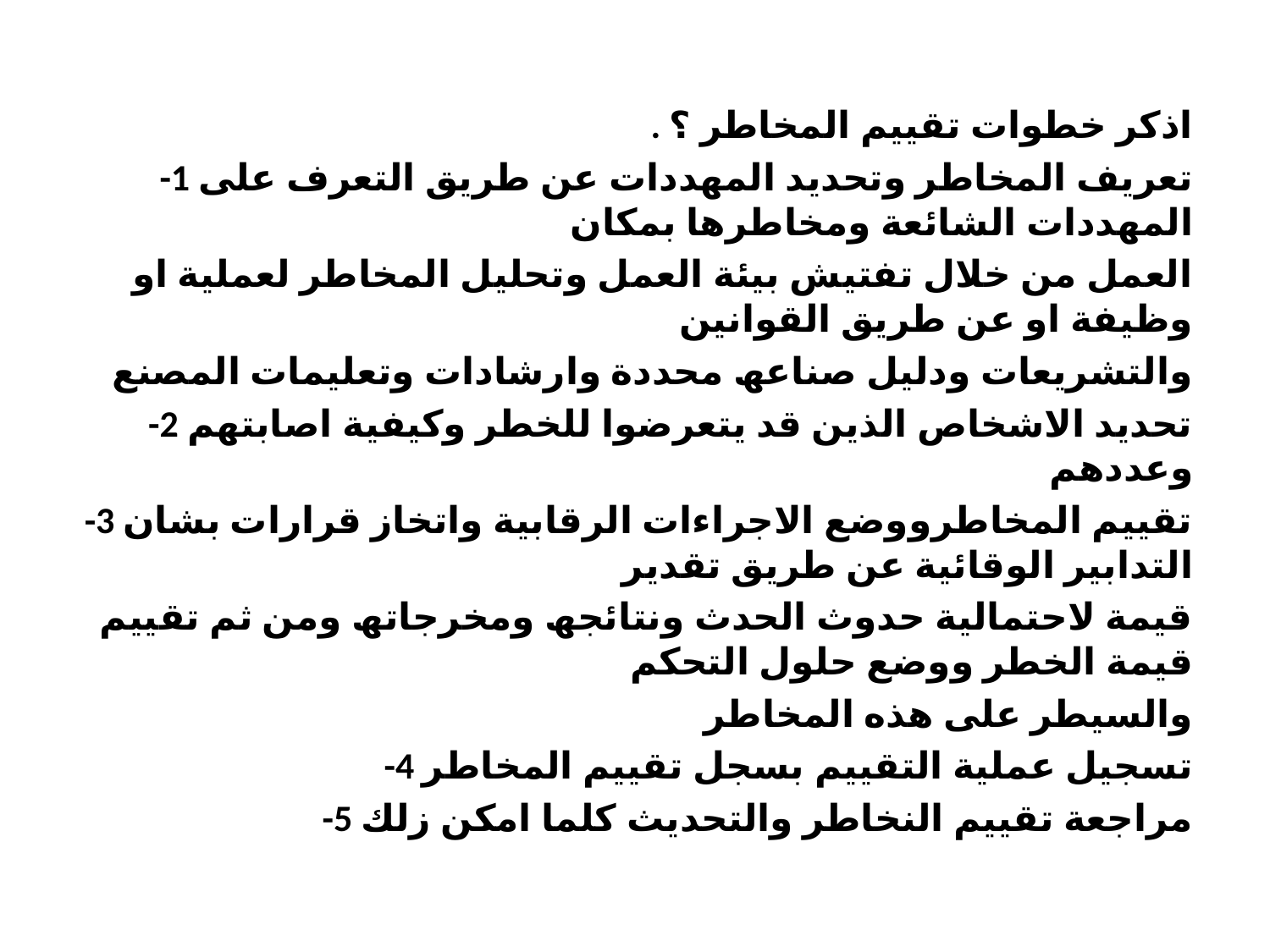

. اذكر خطوات تقییم المخاطر ؟
-1 تعریف المخاطر وتحدید المھددات عن طریق التعرف على المھددات الشائعة ومخاطرھا بمكان
العمل من خلال تفتیش بیئة العمل وتحلیل المخاطر لعملیة او وظیفة او عن طریق القوانین
والتشریعات ودلیل صناعھ محددة وارشادات وتعلیمات المصنع
-2 تحدید الاشخاص الذین قد یتعرضوا للخطر وكیفیة اصابتھم وعددھم
-3 تقییم المخاطرووضع الاجراءات الرقابیة واتخاز قرارات بشان التدابیر الوقائیة عن طریق تقدیر
قیمة لاحتمالیة حدوث الحدث ونتائجھ ومخرجاتھ ومن ثم تقییم قیمة الخطر ووضع حلول التحكم
والسیطر على ھذه المخاطر
-4 تسجیل عملیة التقییم بسجل تقییم المخاطر
-5 مراجعة تقییم النخاطر والتحدیث كلما امكن زلك